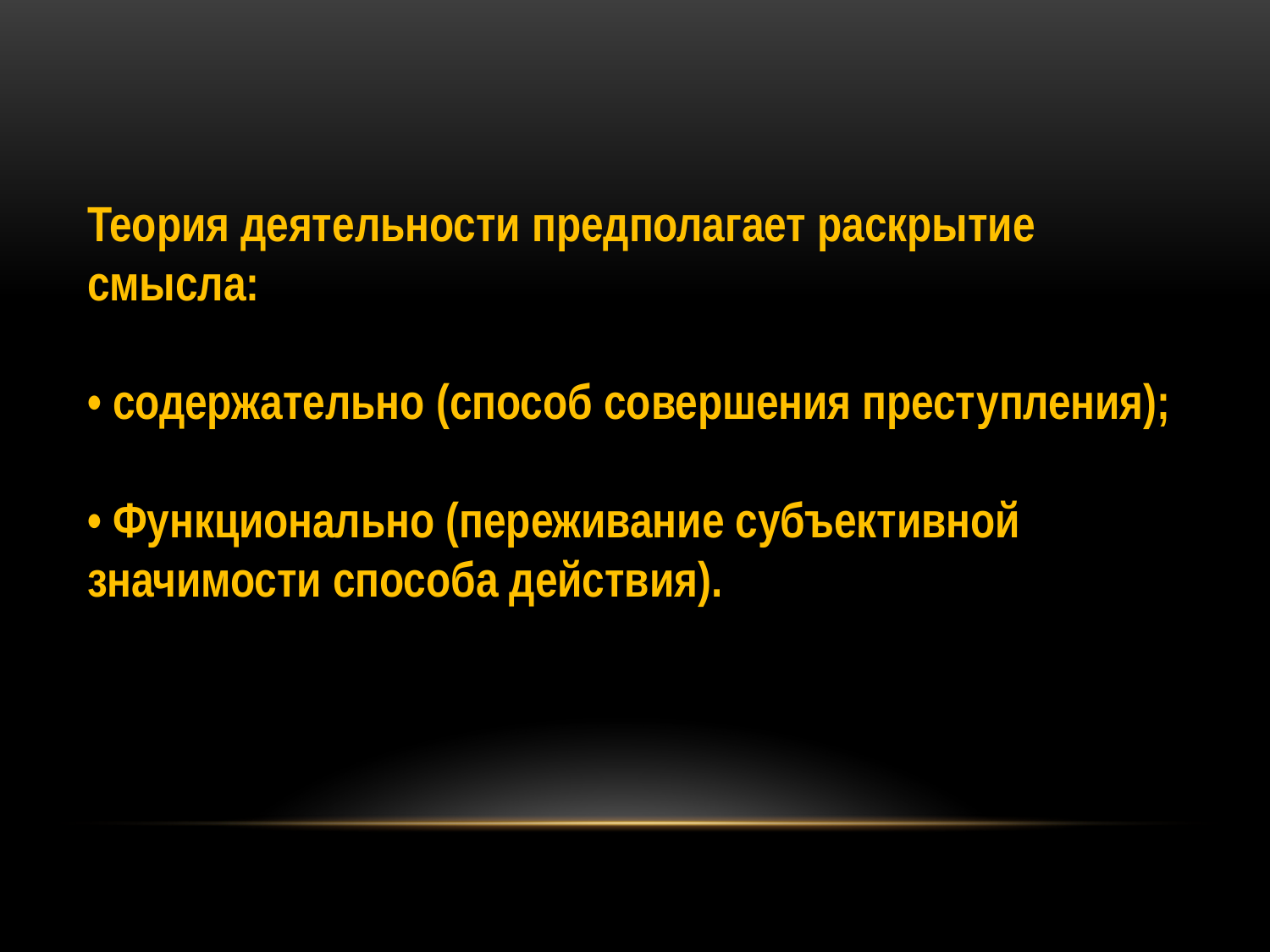

Теория деятельности предполагает раскрытие
смысла:

• содержательно (способ совершения преступления);

• Функционально (переживание субъективной
значимости способа действия).